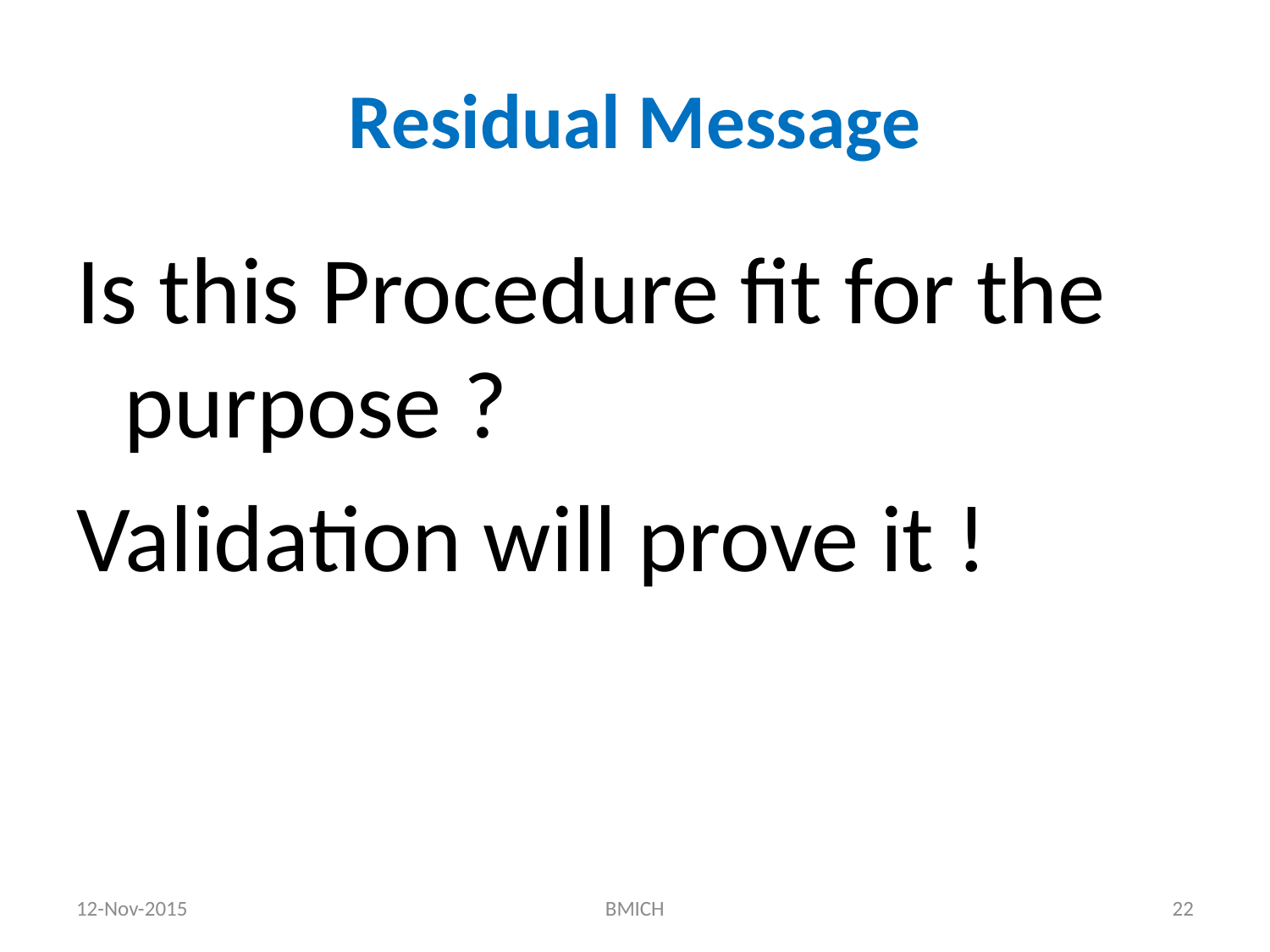

# Residual Message
Is this Procedure fit for the purpose ?
Validation will prove it !
12-Nov-2015
BMICH
22